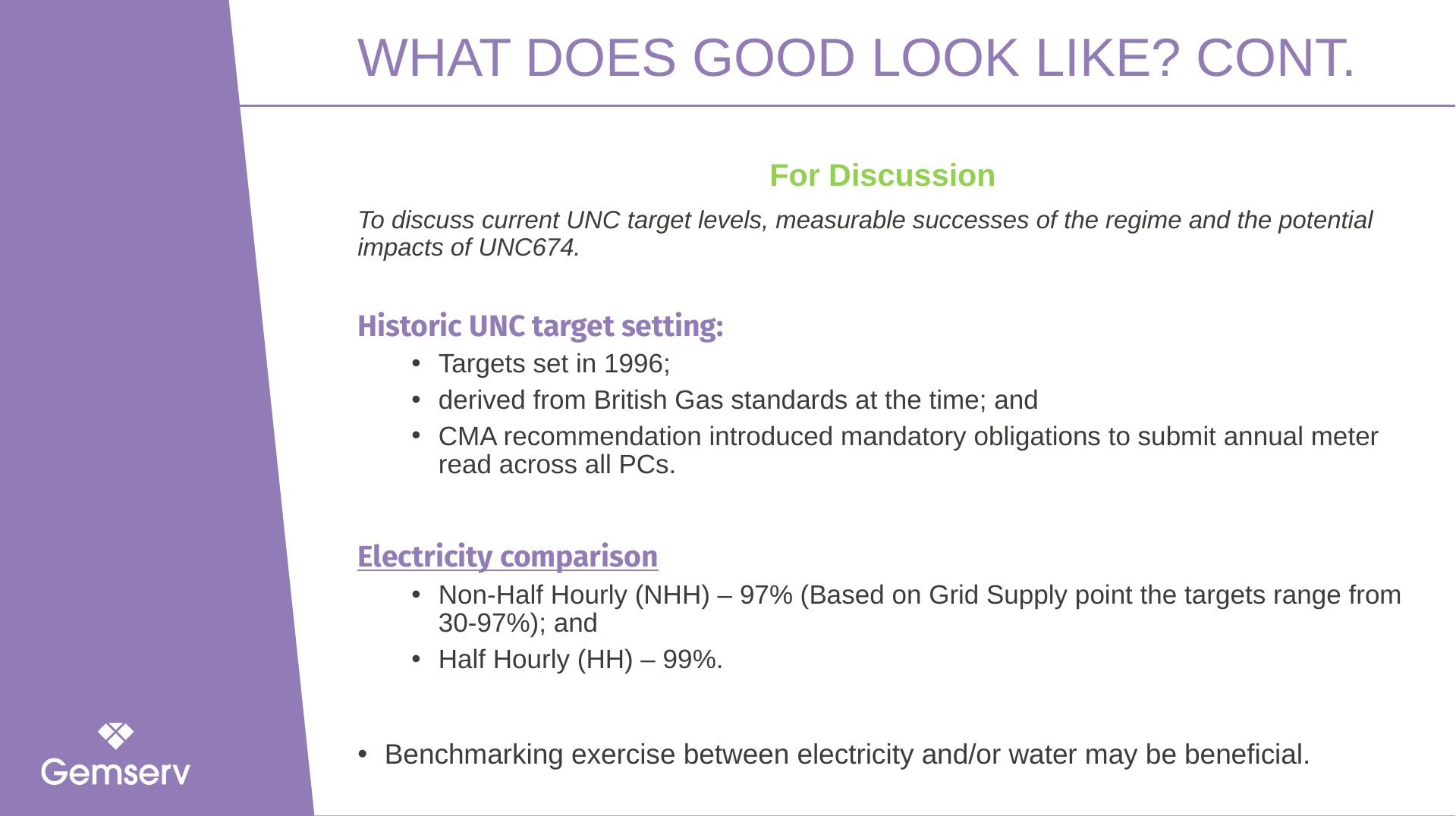

# What does good look like? Cont.
For Discussion
To discuss current UNC target levels, measurable successes of the regime and the potential impacts of UNC674.

Historic UNC target setting:
Targets set in 1996;
derived from British Gas standards at the time; and
CMA recommendation introduced mandatory obligations to submit annual meter read across all PCs.

Electricity comparison
Non-Half Hourly (NHH) – 97% (Based on Grid Supply point the targets range from 30-97%); and
Half Hourly (HH) – 99%.

Benchmarking exercise between electricity and/or water may be beneficial.